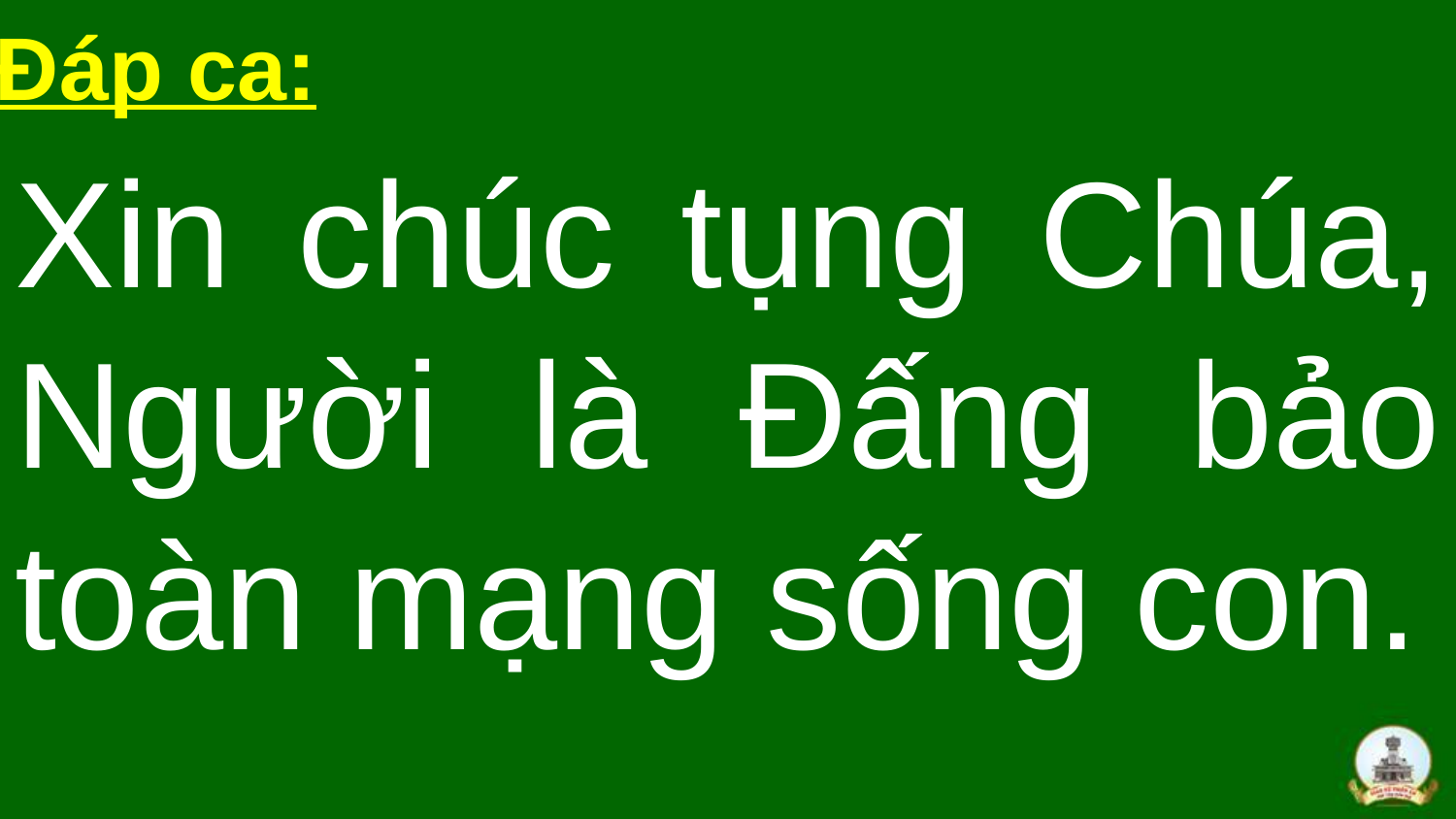

Đáp ca:
Xin chúc tụng Chúa, Người là Đấng bảo toàn mạng sống con.